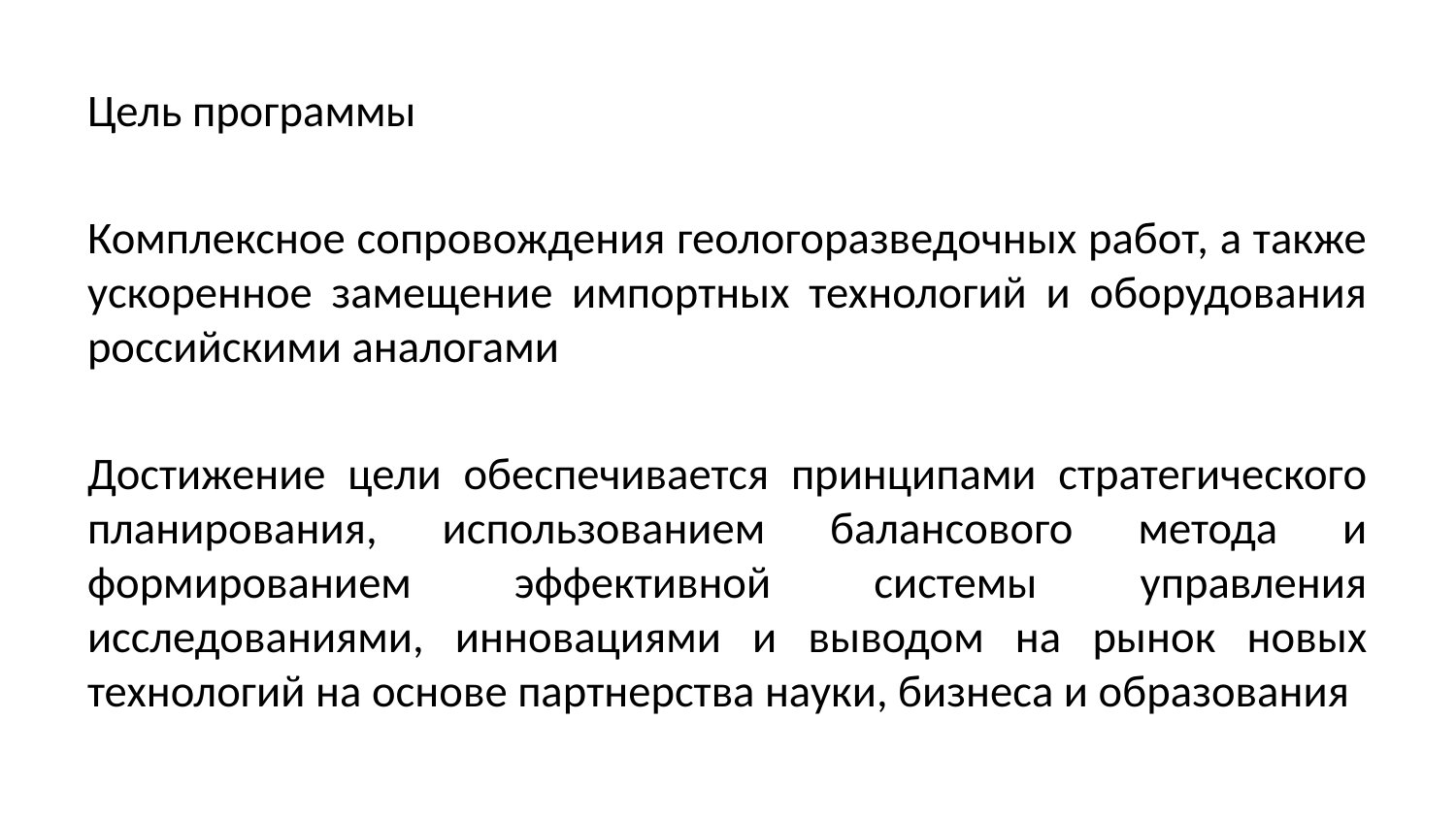

Цель программы

Комплексное сопровождения геологоразведочных работ, а также ускоренное замещение импортных технологий и оборудования российскими аналогами

Достижение цели обеспечивается принципами стратегического планирования, использованием балансового метода и формированием эффективной системы управления исследованиями, инновациями и выводом на рынок новых технологий на основе партнерства науки, бизнеса и образования